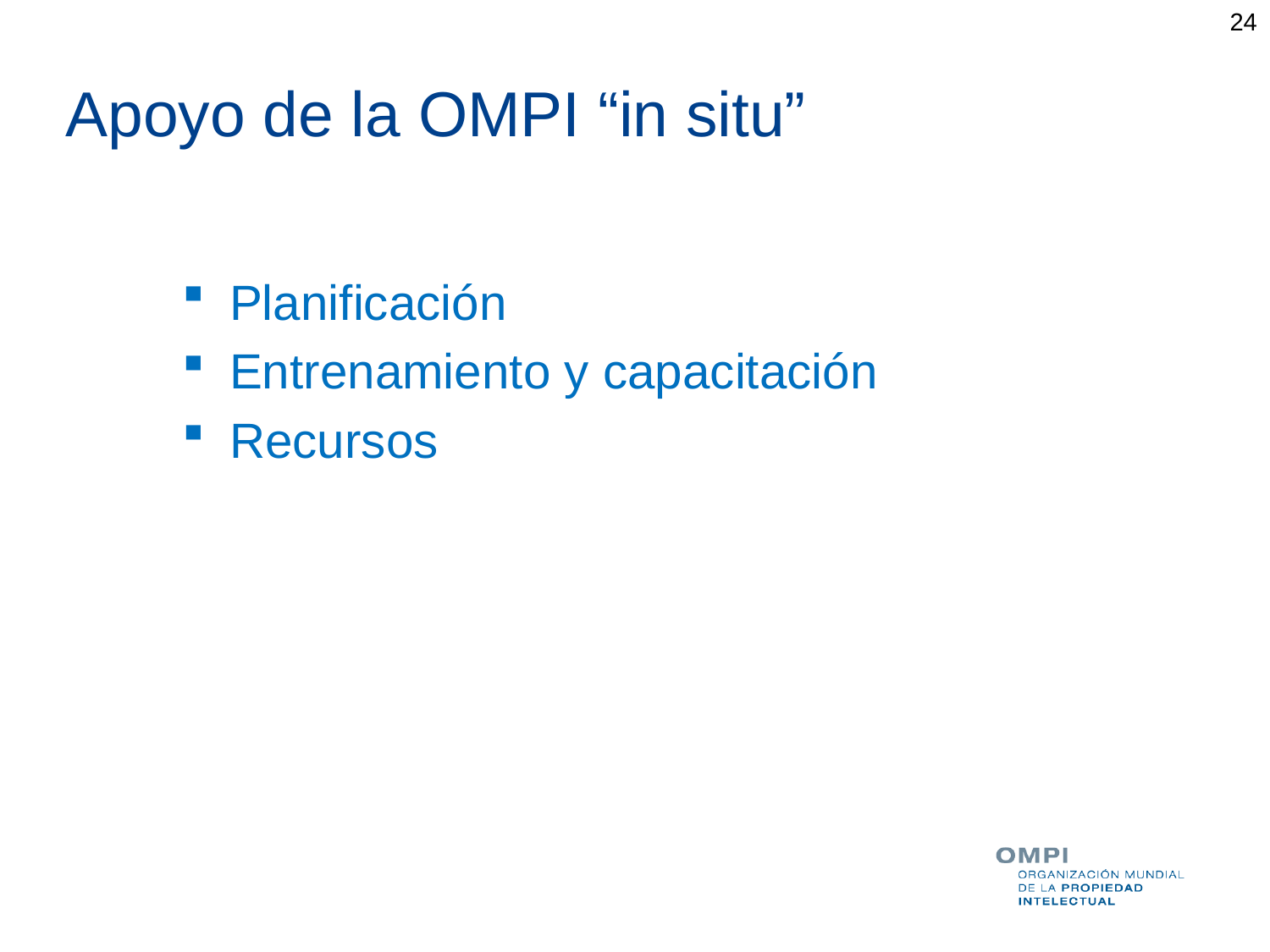

24
# Apoyo de la OMPI “in situ”
Planificación
Entrenamiento y capacitación
Recursos